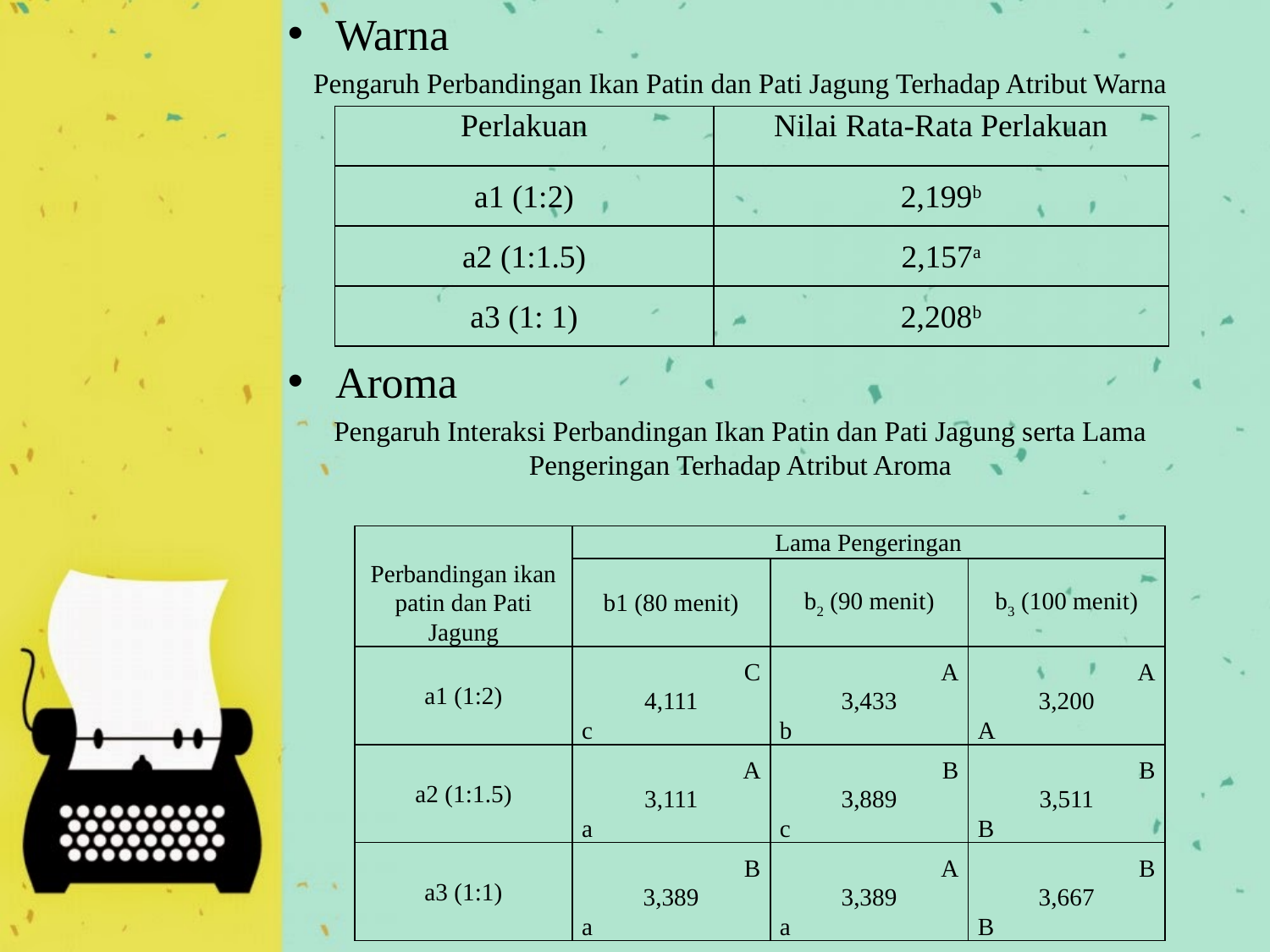

Warna
Pengaruh Perbandingan Ikan Patin dan Pati Jagung Terhadap Atribut Warna

Aroma
Pengaruh Interaksi Perbandingan Ikan Patin dan Pati Jagung serta Lama Pengeringan Terhadap Atribut Aroma

| Perlakuan | Nilai Rata-Rata Perlakuan |
| --- | --- |
| a1 (1:2) | 2,199b |
| a2 (1:1.5) | 2,157a |
| a3 (1: 1) | 2,208b |
| Perbandingan ikan patin dan Pati Jagung | Lama Pengeringan |  |  |
| --- | --- | --- | --- |
|  | b1 (80 menit) | b2 (90 menit) | b3 (100 menit) |
| a1 (1:2) | C 4,111 c | A 3,433 b | A 3,200 A |
| a2 (1:1.5) | A 3,111 a | B 3,889 c | B 3,511 B |
| a3 (1:1) | B 3,389 a | A 3,389 a | B 3,667 B |